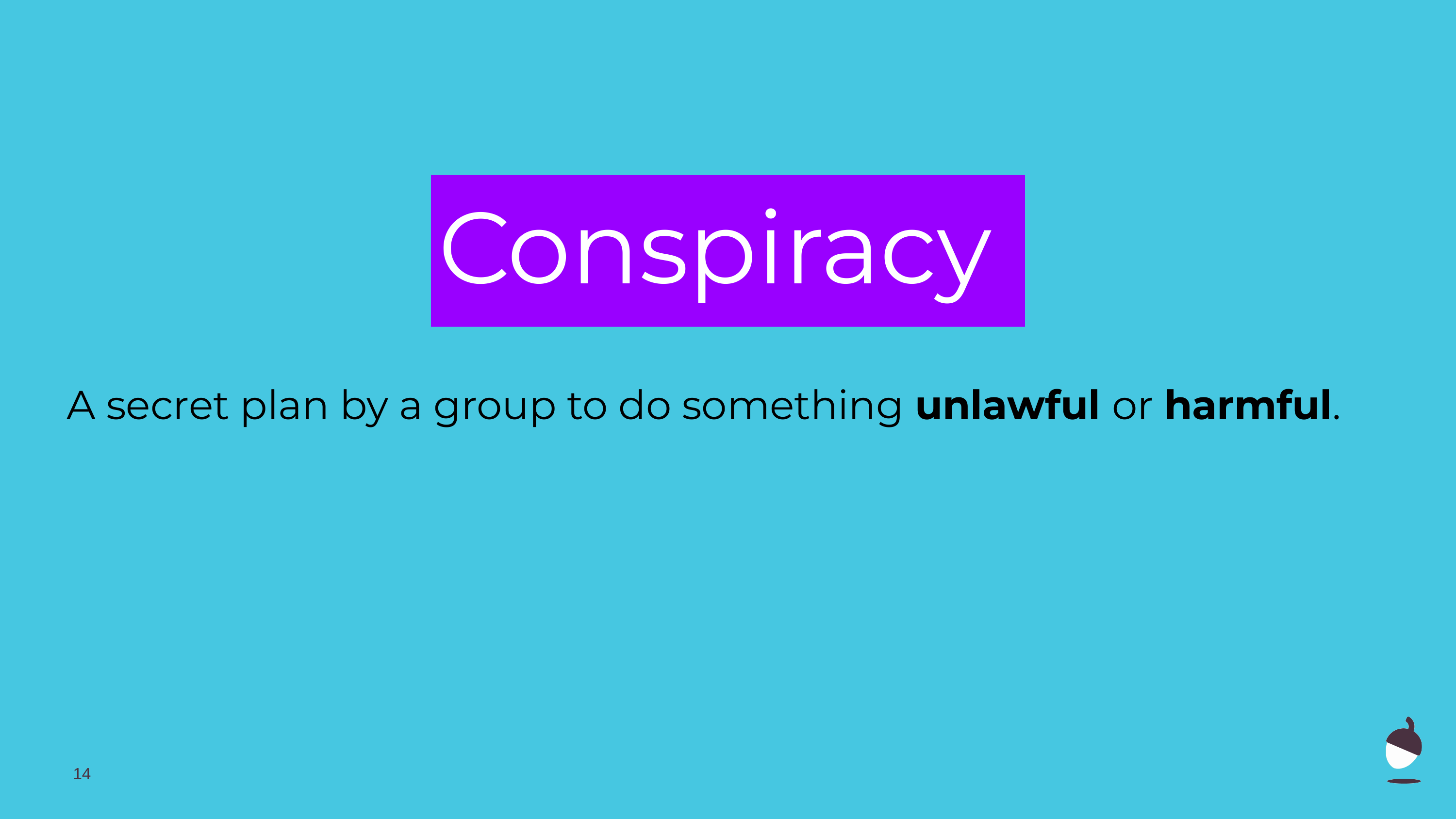

Conspiracy
A secret plan by a group to do something unlawful or harmful.
14